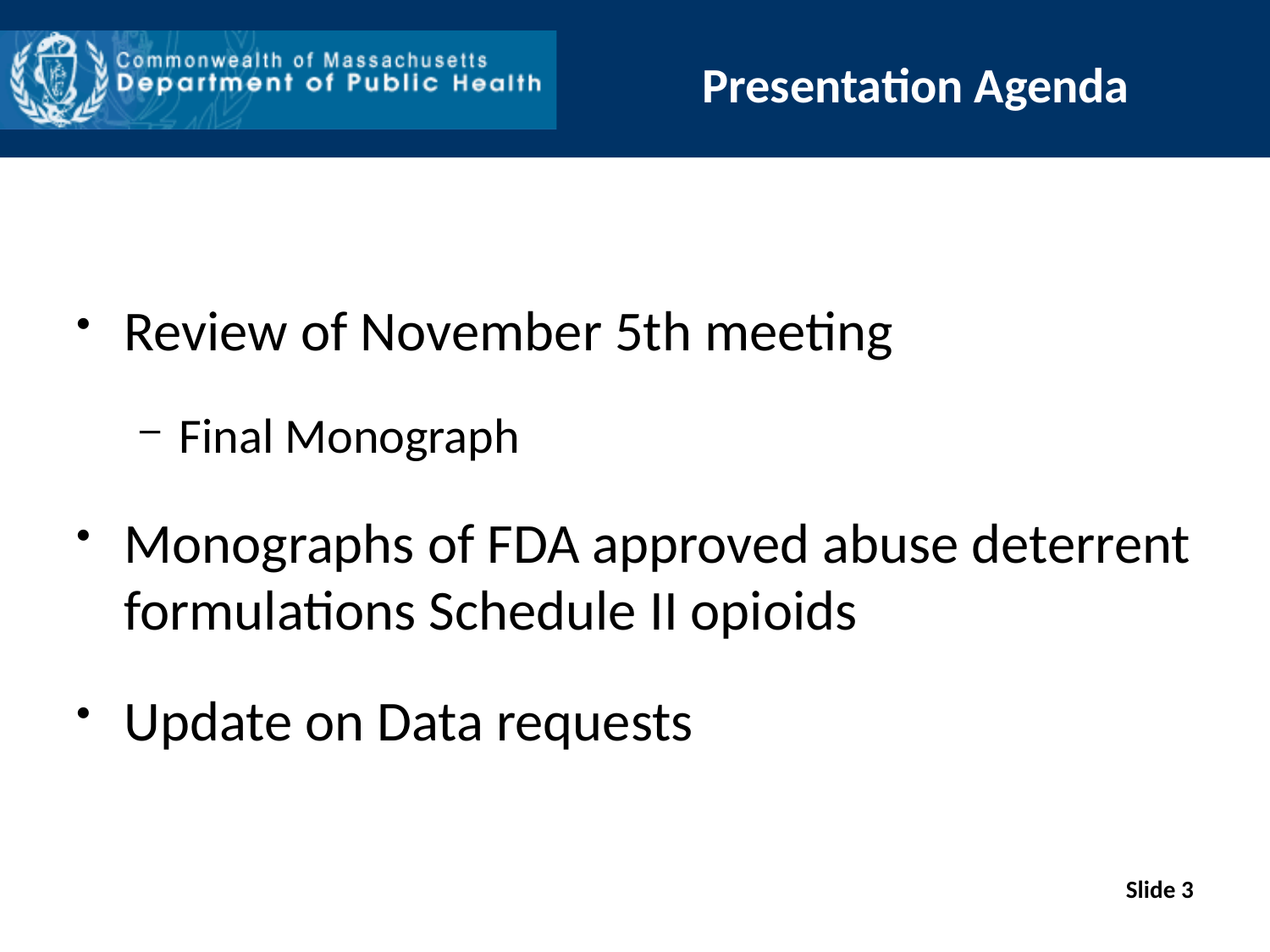

Presentation Agenda
Review of November 5th meeting
Final Monograph
Monographs of FDA approved abuse deterrent formulations Schedule II opioids
Update on Data requests

Slide 3